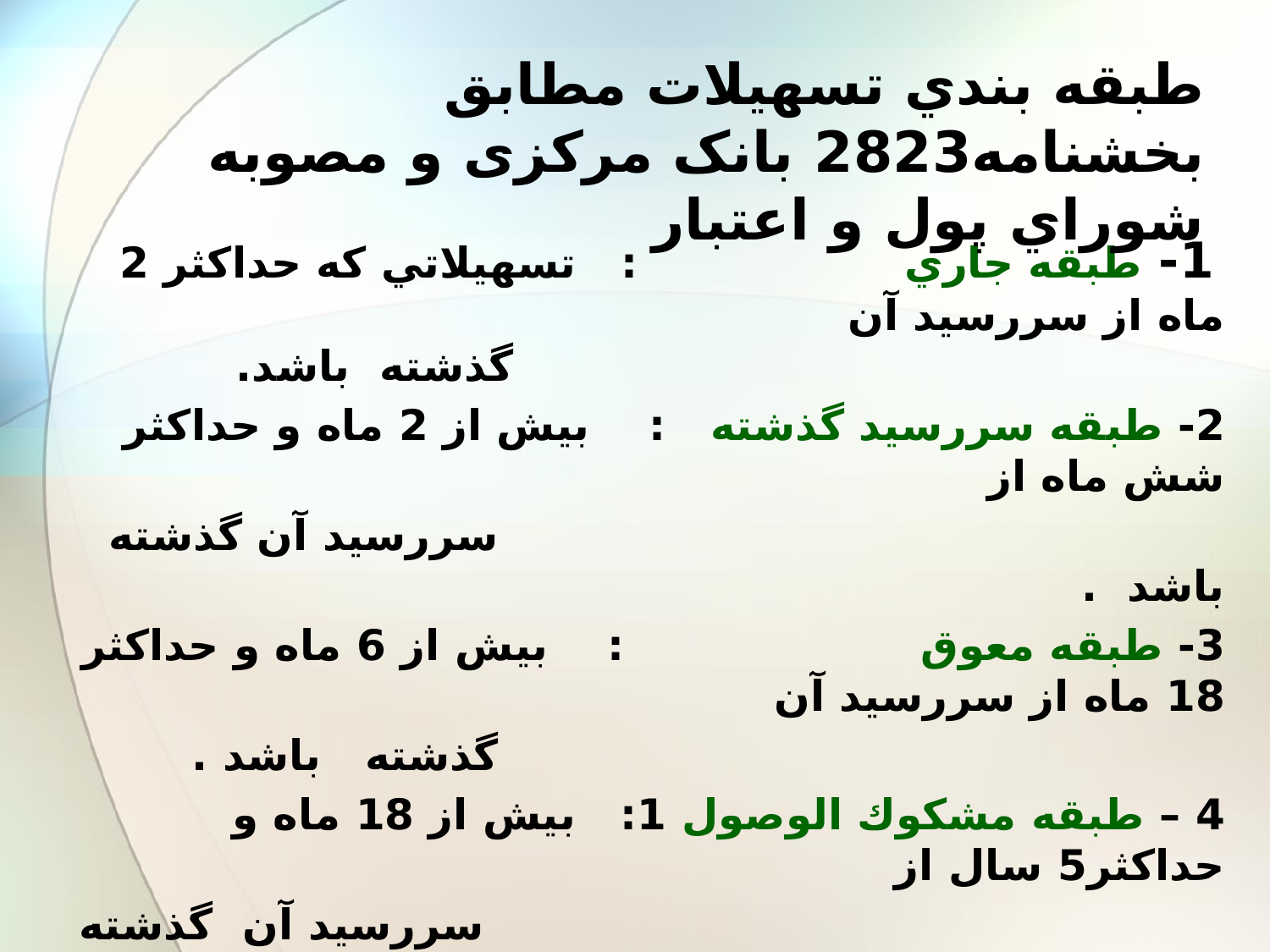

طبقه بندي تسهيلات مطابق بخشنامه2823 بانک مرکزی و مصوبه شوراي پول و اعتبار
 1- طبقه جاري                  :   تسهيلاتي كه حداكثر 2 ماه از سررسيد آن
                                                گذشته  باشد.
2- طبقه سررسيد گذشته   :    بيش از 2 ماه و حداكثر  شش ماه از
                                                 سررسيد آن گذشته باشد  .
3- طبقه معوق                    :    بيش از 6 ماه و حداكثر 18 ماه از سررسيد آن
                                                 گذشته   باشد .
4 – طبقه مشكوك الوصول 1:   بیش از 18 ماه و حداكثر5 سال از
                                                  سررسيد آن  گذشته باشد .
5- طبقه مشكوك الوصول  2:    بیش از 5سال  از سررسيد آن  گذشته
                                                  باشد .